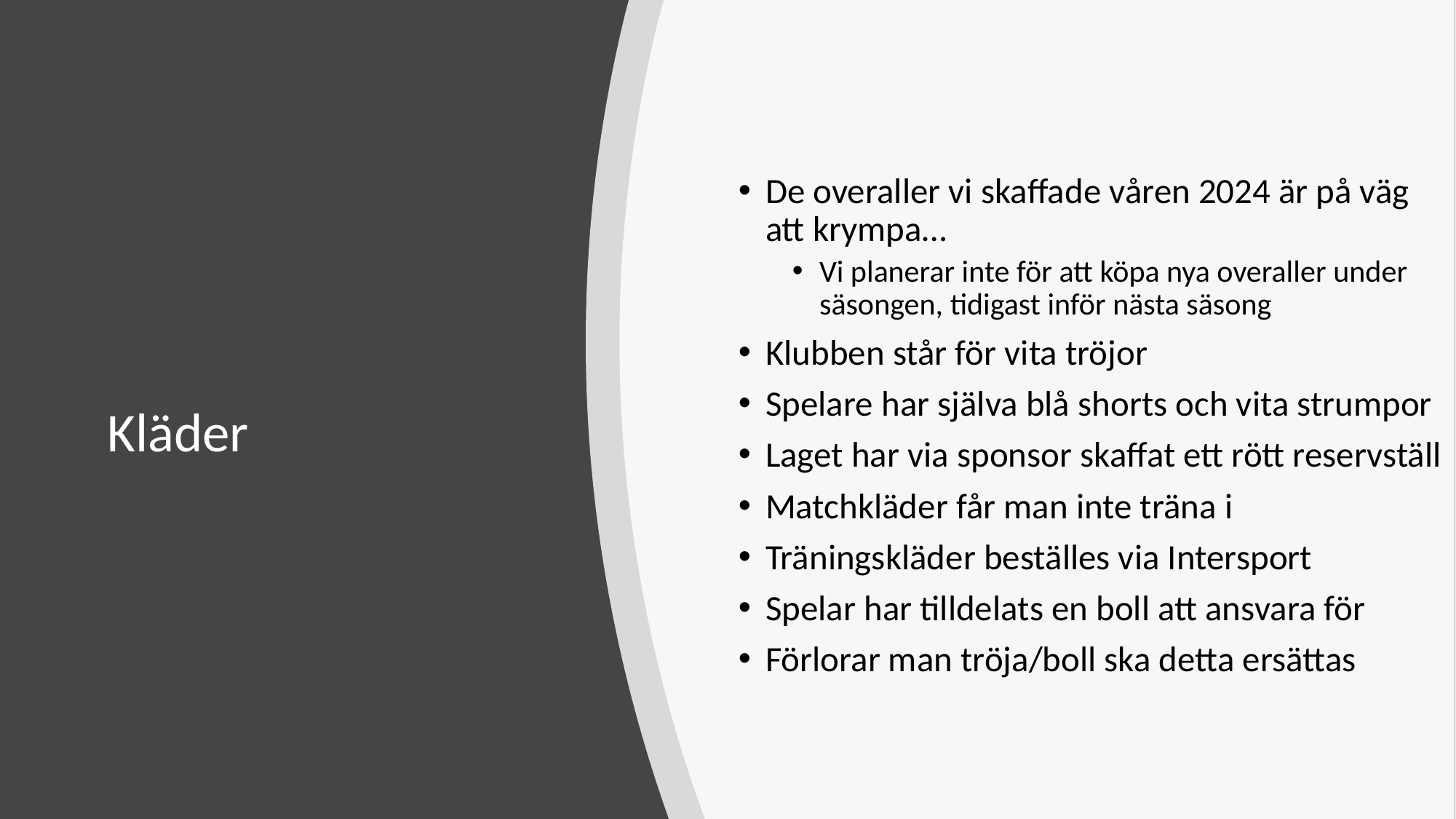

De overaller vi skaffade våren 2024 är på väg att krympa…
Vi planerar inte för att köpa nya overaller under säsongen, tidigast inför nästa säsong
Klubben står för vita tröjor
Spelare har själva blå shorts och vita strumpor
Laget har via sponsor skaffat ett rött reservställ
Matchkläder får man inte träna i
Träningskläder beställes via Intersport
Spelar har tilldelats en boll att ansvara för
Förlorar man tröja/boll ska detta ersättas

# Kläder